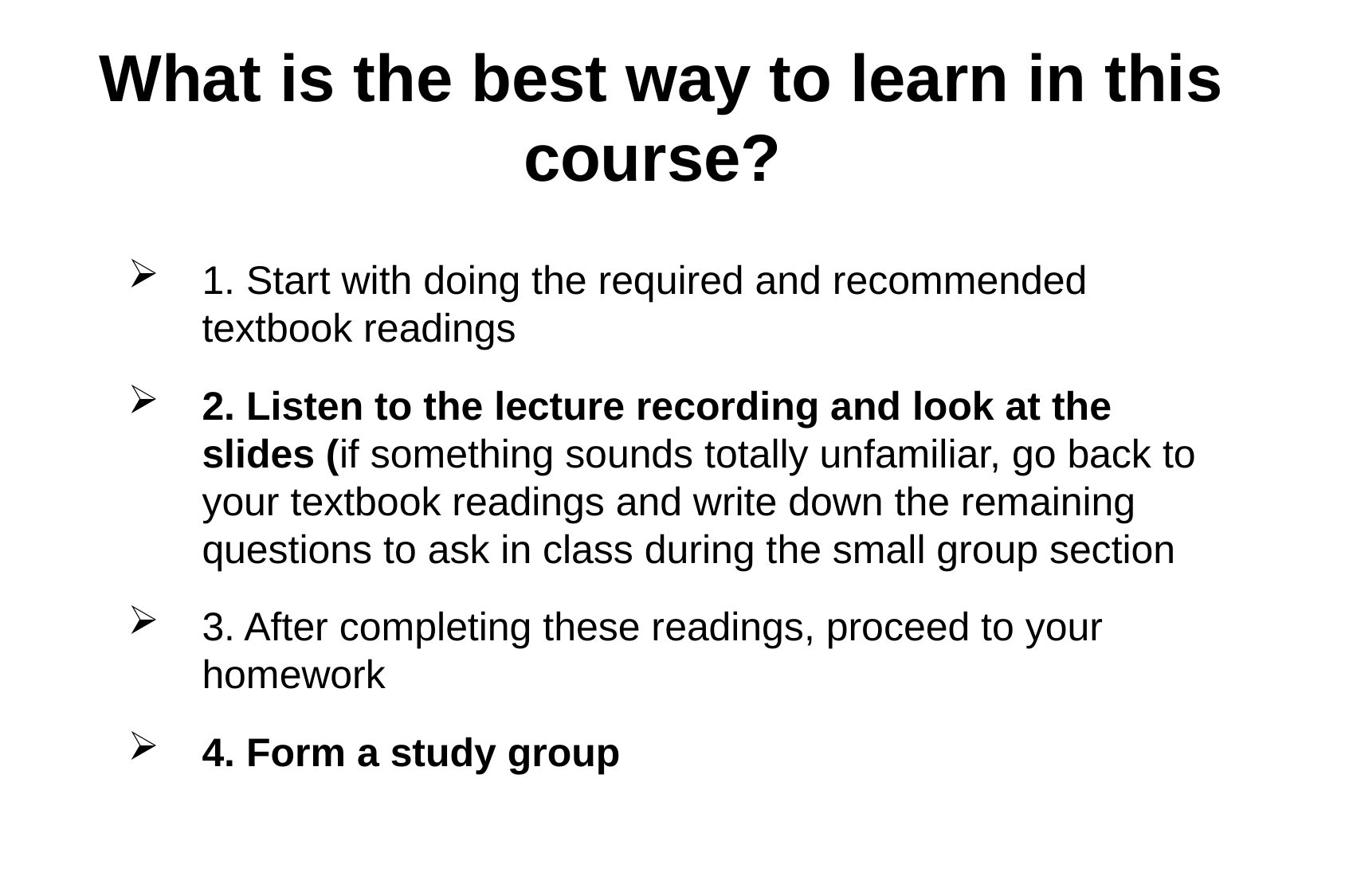

# What is the best way to learn in this course?
1. Start with doing the required and recommended textbook readings
2. Listen to the lecture recording and look at the slides (if something sounds totally unfamiliar, go back to your textbook readings and write down the remaining questions to ask in class during the small group section
3. After completing these readings, proceed to your homework
4. Form a study group